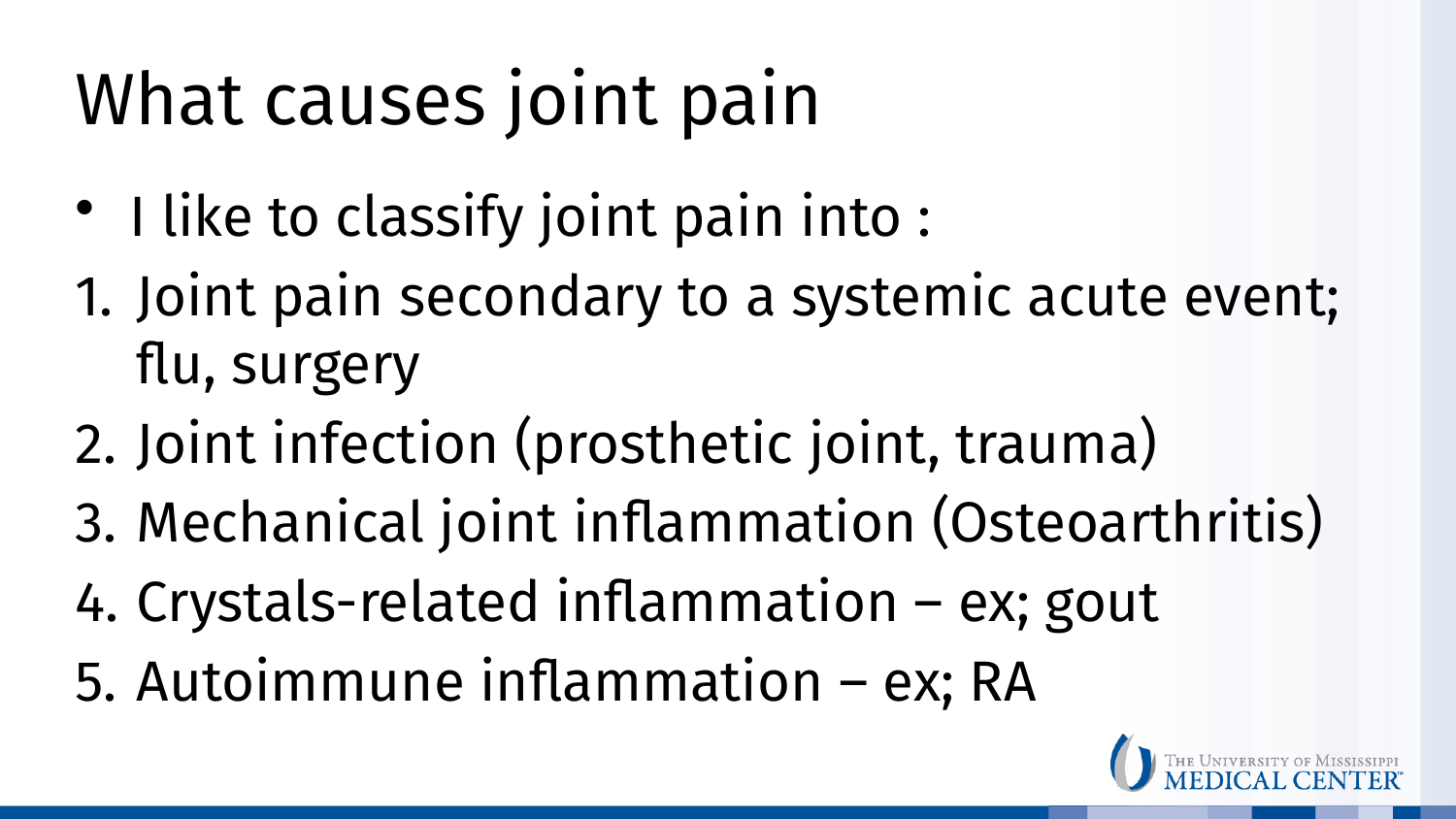

# What causes joint pain
I like to classify joint pain into :
Joint pain secondary to a systemic acute event; flu, surgery
Joint infection (prosthetic joint, trauma)
Mechanical joint inflammation (Osteoarthritis)
Crystals-related inflammation – ex; gout
Autoimmune inflammation – ex; RA